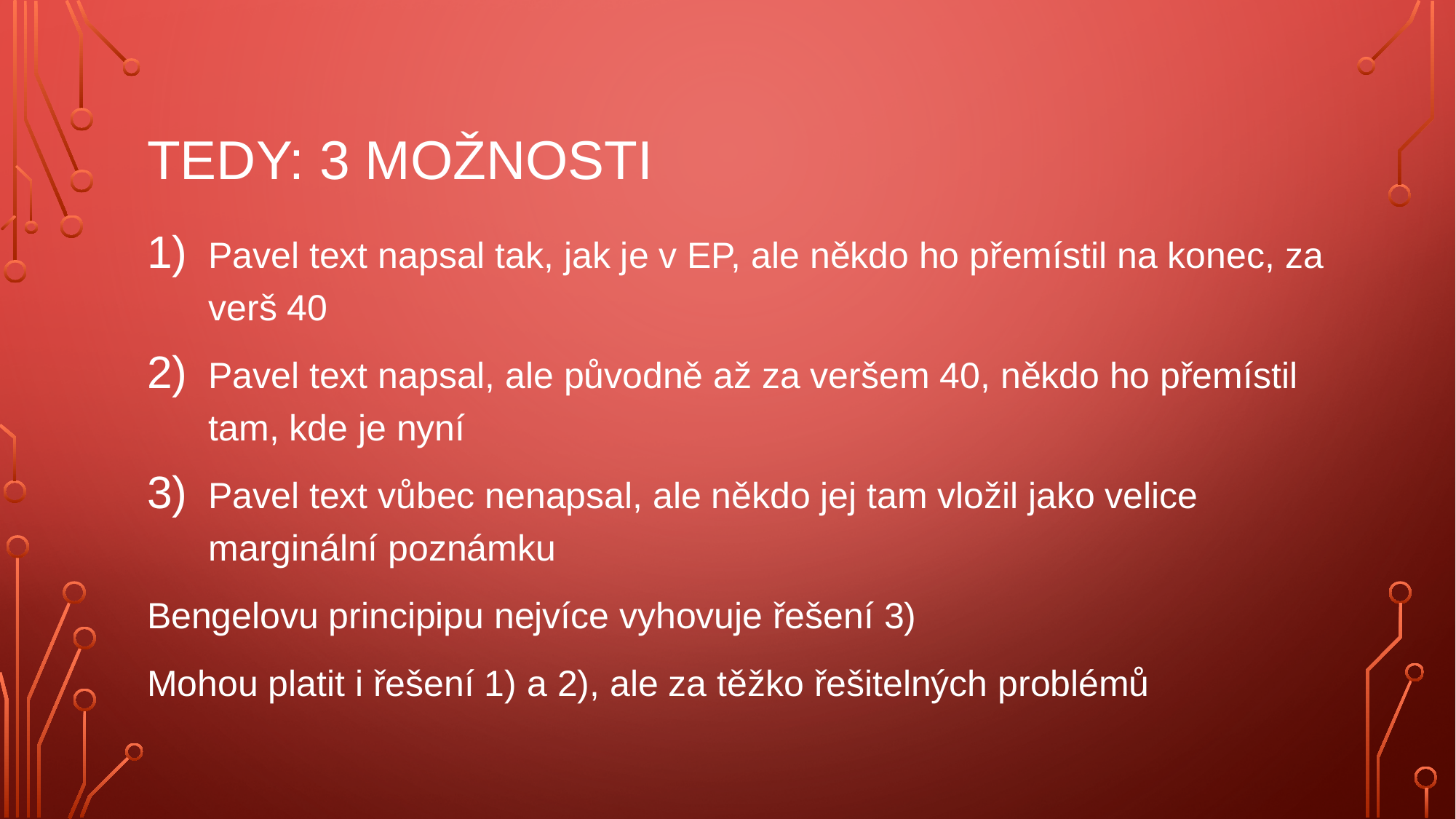

# Tedy: 3 možnosti
Pavel text napsal tak, jak je v EP, ale někdo ho přemístil na konec, za verš 40
Pavel text napsal, ale původně až za veršem 40, někdo ho přemístil tam, kde je nyní
Pavel text vůbec nenapsal, ale někdo jej tam vložil jako velice marginální poznámku
Bengelovu principipu nejvíce vyhovuje řešení 3)
Mohou platit i řešení 1) a 2), ale za těžko řešitelných problémů